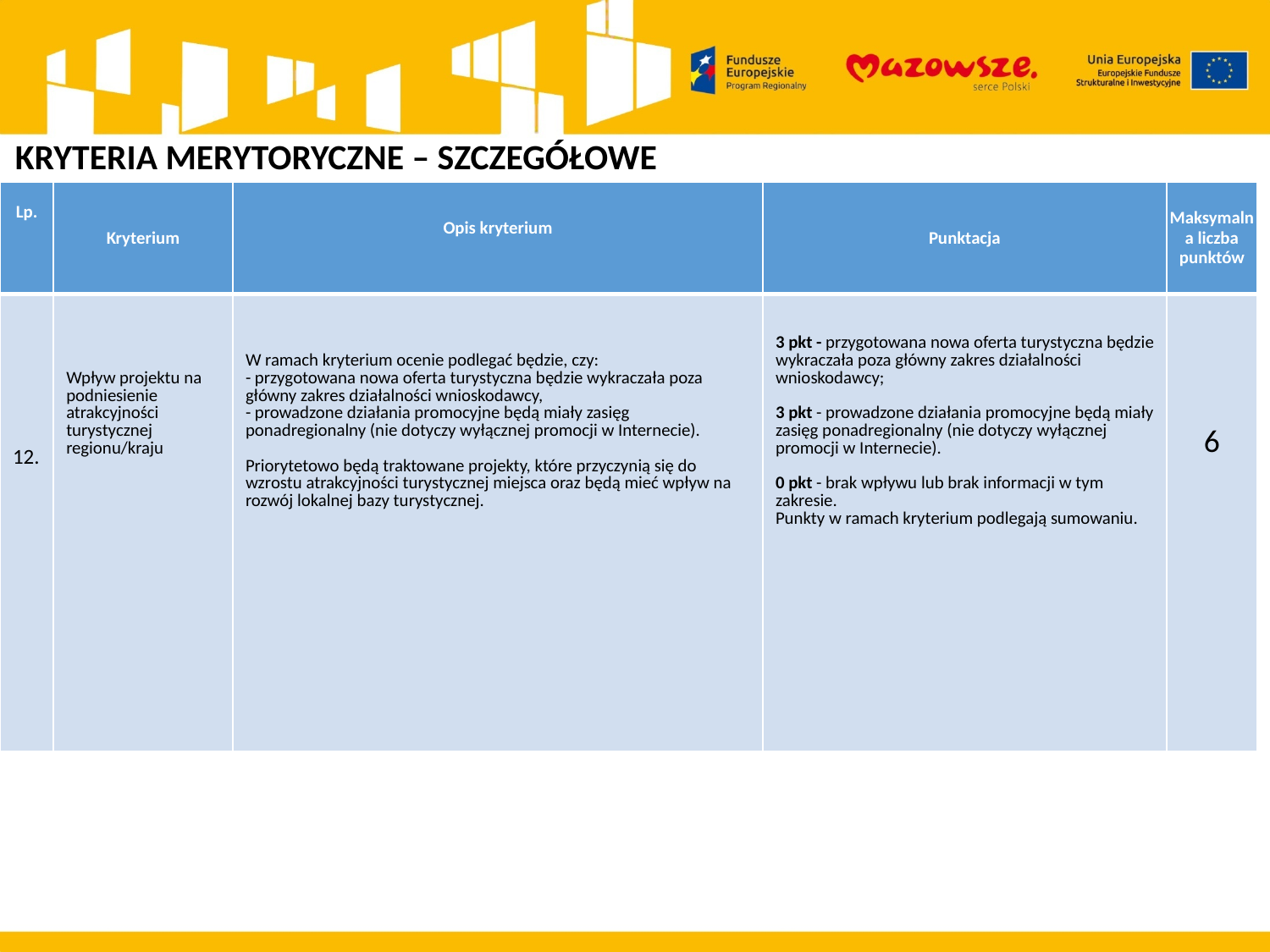

KRYTERIA MERYTORYCZNE – SZCZEGÓŁOWE
| Lp. | Kryterium | Opis kryterium | Punktacja | Maksymalna liczba punktów |
| --- | --- | --- | --- | --- |
| 12. | Wpływ projektu na podniesienie atrakcyjności turystycznej regionu/kraju | W ramach kryterium ocenie podlegać będzie, czy: - przygotowana nowa oferta turystyczna będzie wykraczała poza główny zakres działalności wnioskodawcy, - prowadzone działania promocyjne będą miały zasięg ponadregionalny (nie dotyczy wyłącznej promocji w Internecie).   Priorytetowo będą traktowane projekty, które przyczynią się do wzrostu atrakcyjności turystycznej miejsca oraz będą mieć wpływ na rozwój lokalnej bazy turystycznej. | 3 pkt - przygotowana nowa oferta turystyczna będzie wykraczała poza główny zakres działalności wnioskodawcy; 3 pkt - prowadzone działania promocyjne będą miały zasięg ponadregionalny (nie dotyczy wyłącznej promocji w Internecie). 0 pkt - brak wpływu lub brak informacji w tym zakresie. Punkty w ramach kryterium podlegają sumowaniu. | 6 |